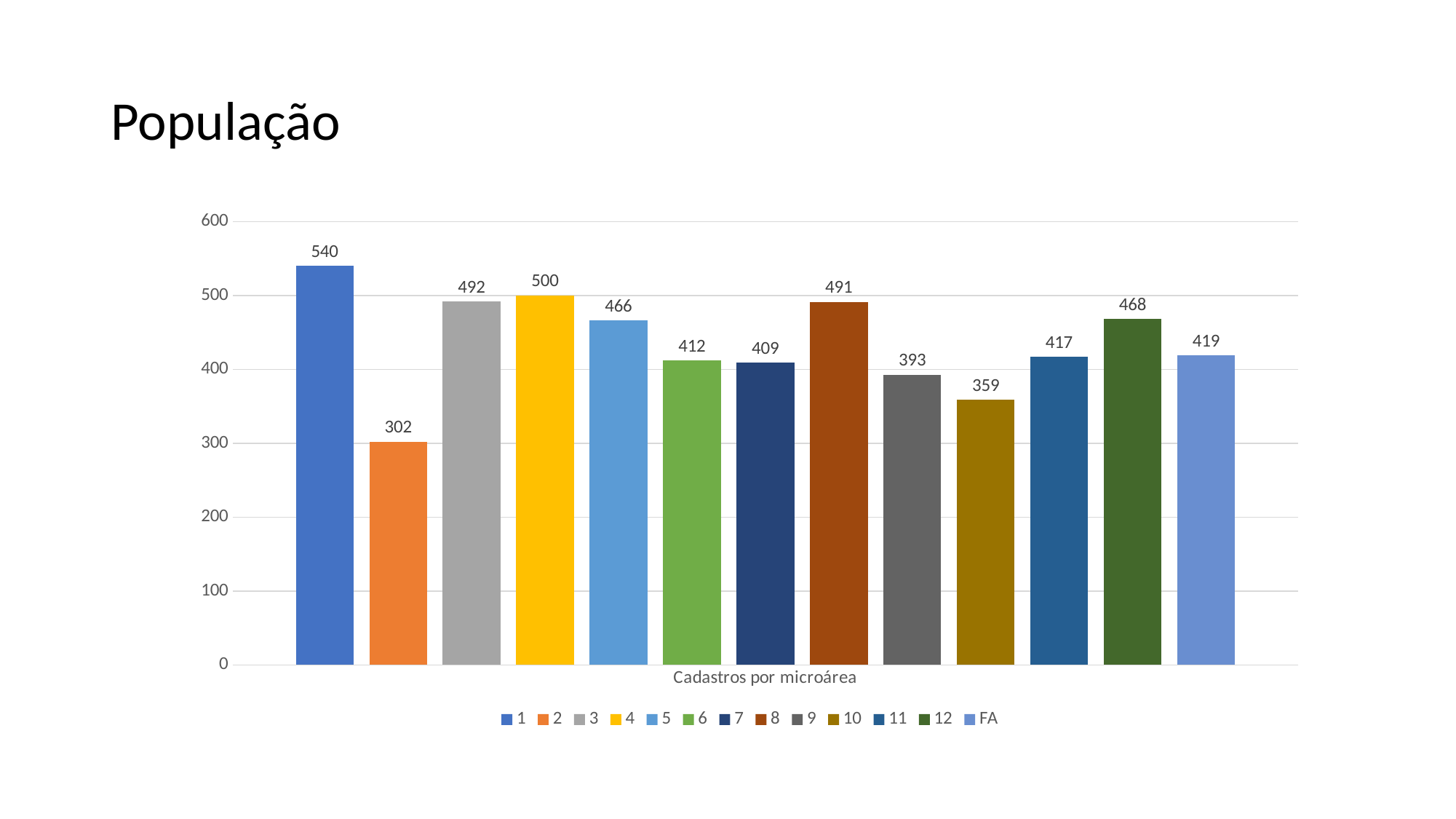

# População

### Chart

| Category | 1 | 2 | 3 | 4 | 5 | 6 | 7 | 8 | 9 | 10 | 11 | 12 | FA |
|---|---|---|---|---|---|---|---|---|---|---|---|---|---|
| Cadastros por microárea | 540.0 | 302.0 | 492.0 | 500.0 | 466.0 | 412.0 | 409.0 | 491.0 | 393.0 | 359.0 | 417.0 | 468.0 | 419.0 |